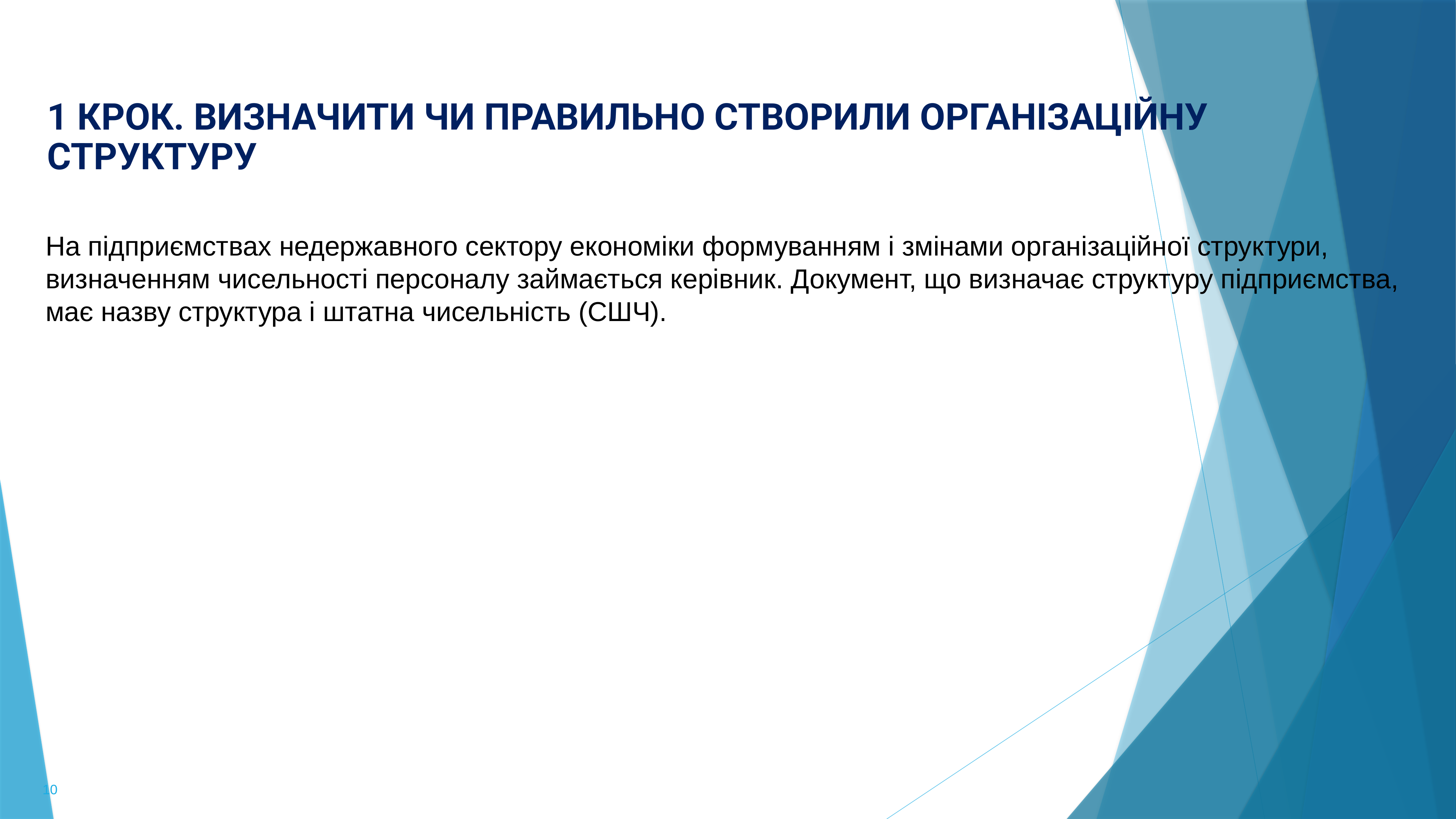

1 КРОК. Визначити чи правильно створили організаційну структуру
На підприємствах недержавного сектору економіки формуванням і змінами організаційної структури, визначенням чисельності персоналу займається керівник. Документ, що визначає структуру підприємства, має назву структура і штатна чисельність (СШЧ).

10